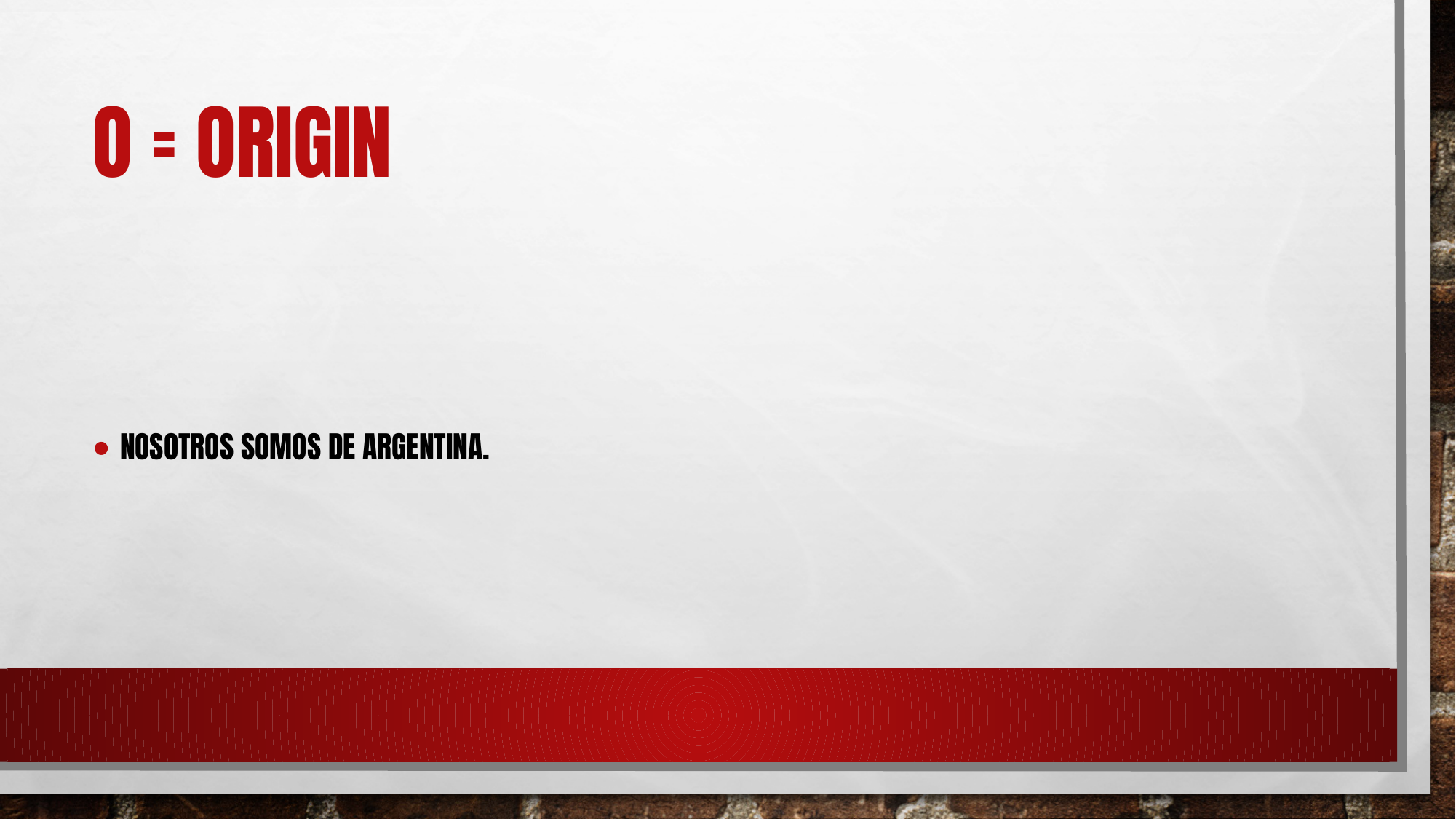

# O = origin
Nosotros somos de argentina.